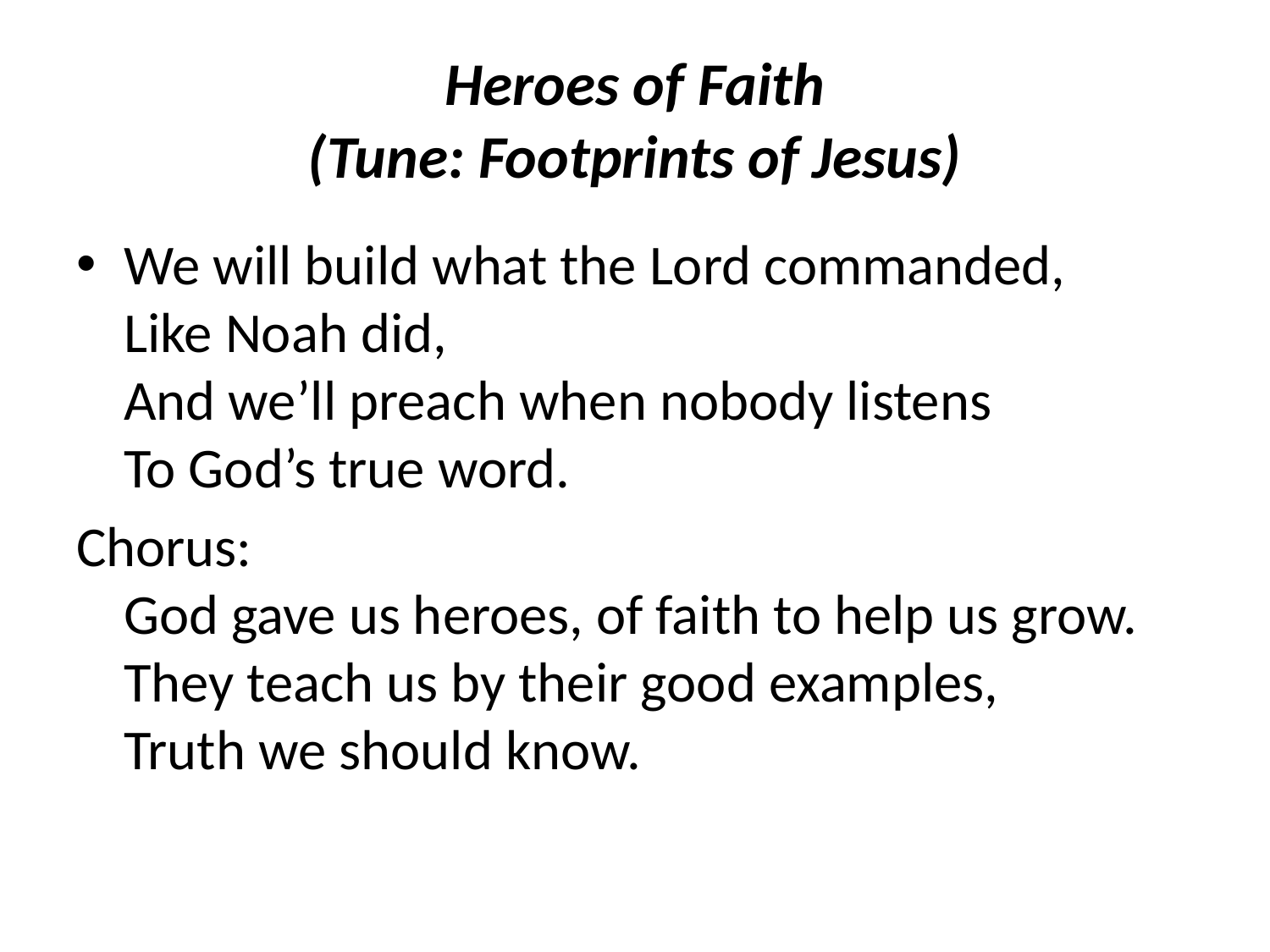

# Heroes of Faith (Tune: Footprints of Jesus)
We will build what the Lord commanded,
Like Noah did,
And we’ll preach when nobody listens
To God’s true word.
Chorus:
God gave us heroes, of faith to help us grow.
They teach us by their good examples,
Truth we should know.